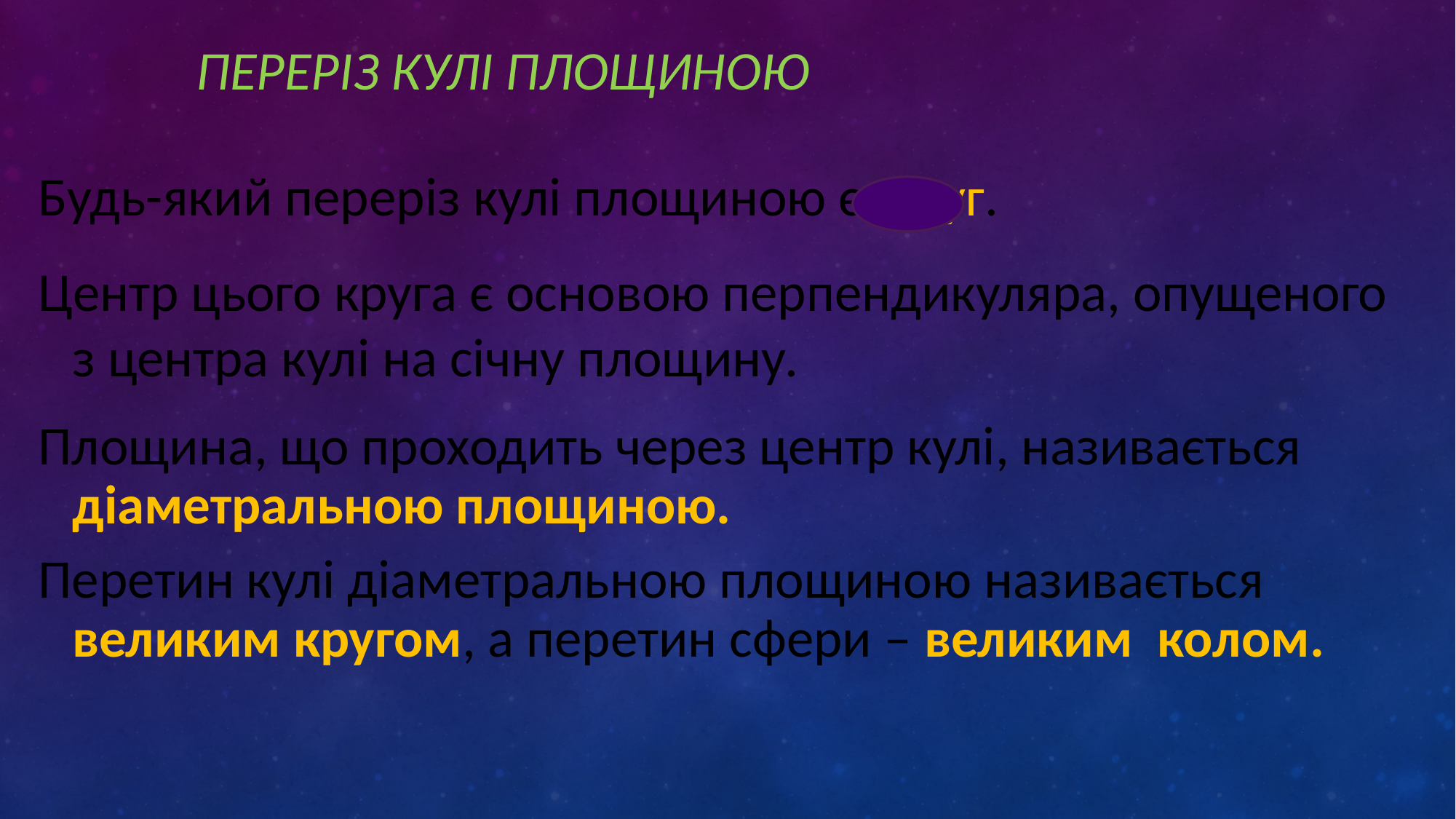

# Переріз кулі площиною
Будь-який переріз кулі площиною є  круг.
Центр цього круга є основою перпендикуляра, опущеного з центра кулі на січну площину.

Площина, що проходить через центр кулі, називається діаметральною площиною.
Перетин кулі діаметральною площиною називається великим кругом, а перетин сфери – великим  колом.